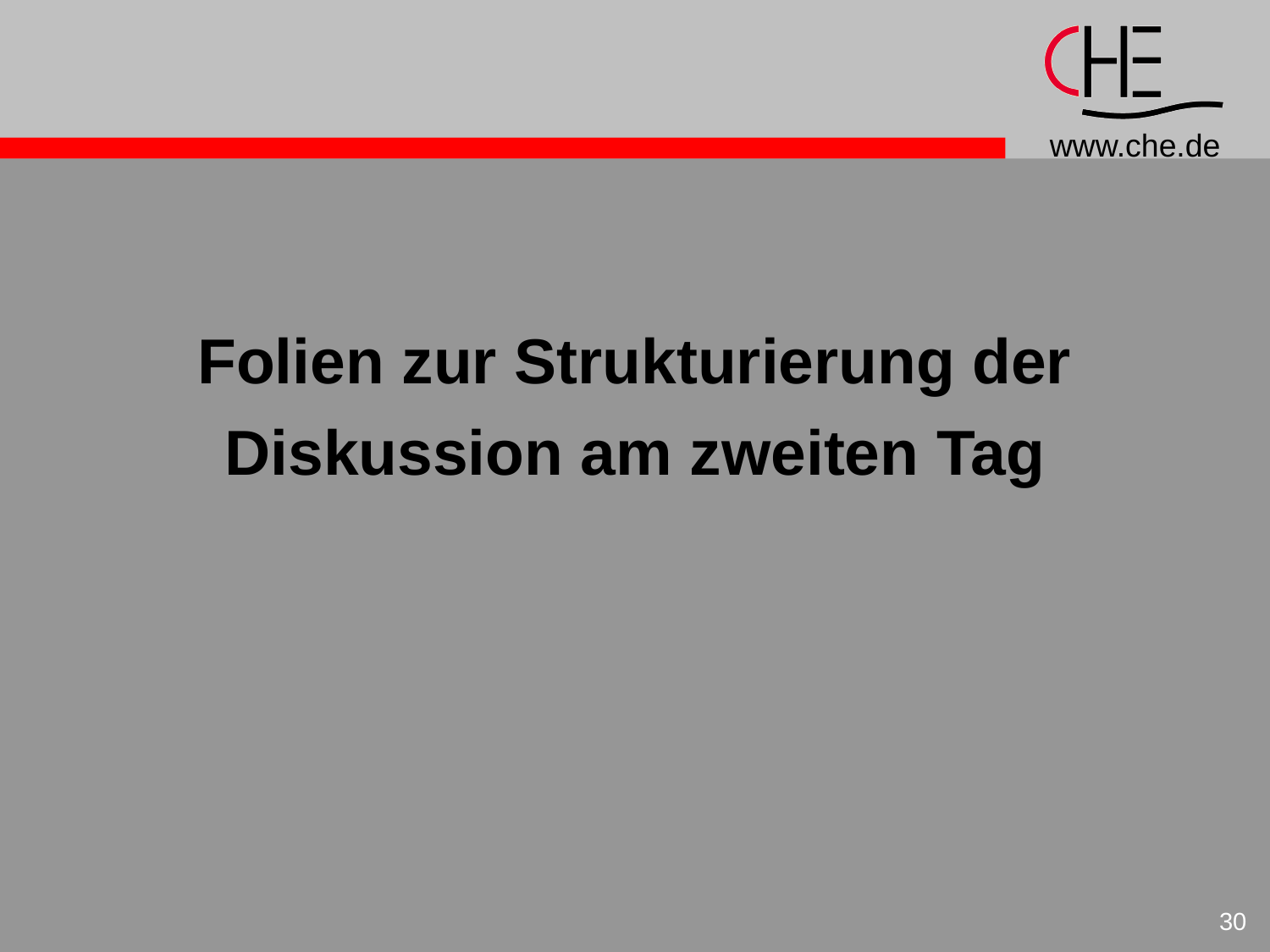

# Folien zur Strukturierung der Diskussion am zweiten Tag
30